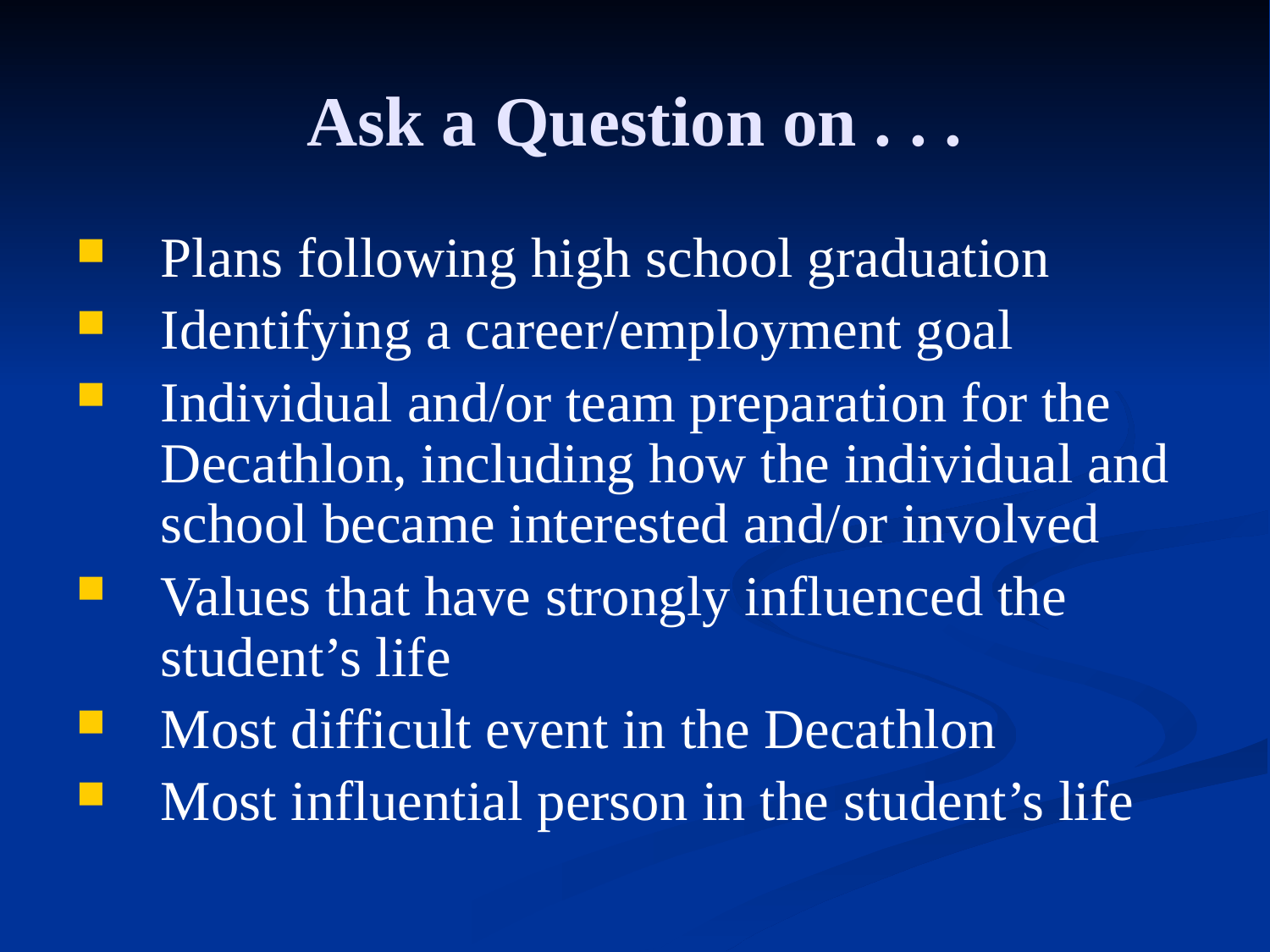

# Ask a Question on . . .
Plans following high school graduation
Identifying a career/employment goal
Individual and/or team preparation for the Decathlon, including how the individual and school became interested and/or involved
Values that have strongly influenced the student’s life
Most difficult event in the Decathlon
Most influential person in the student’s life